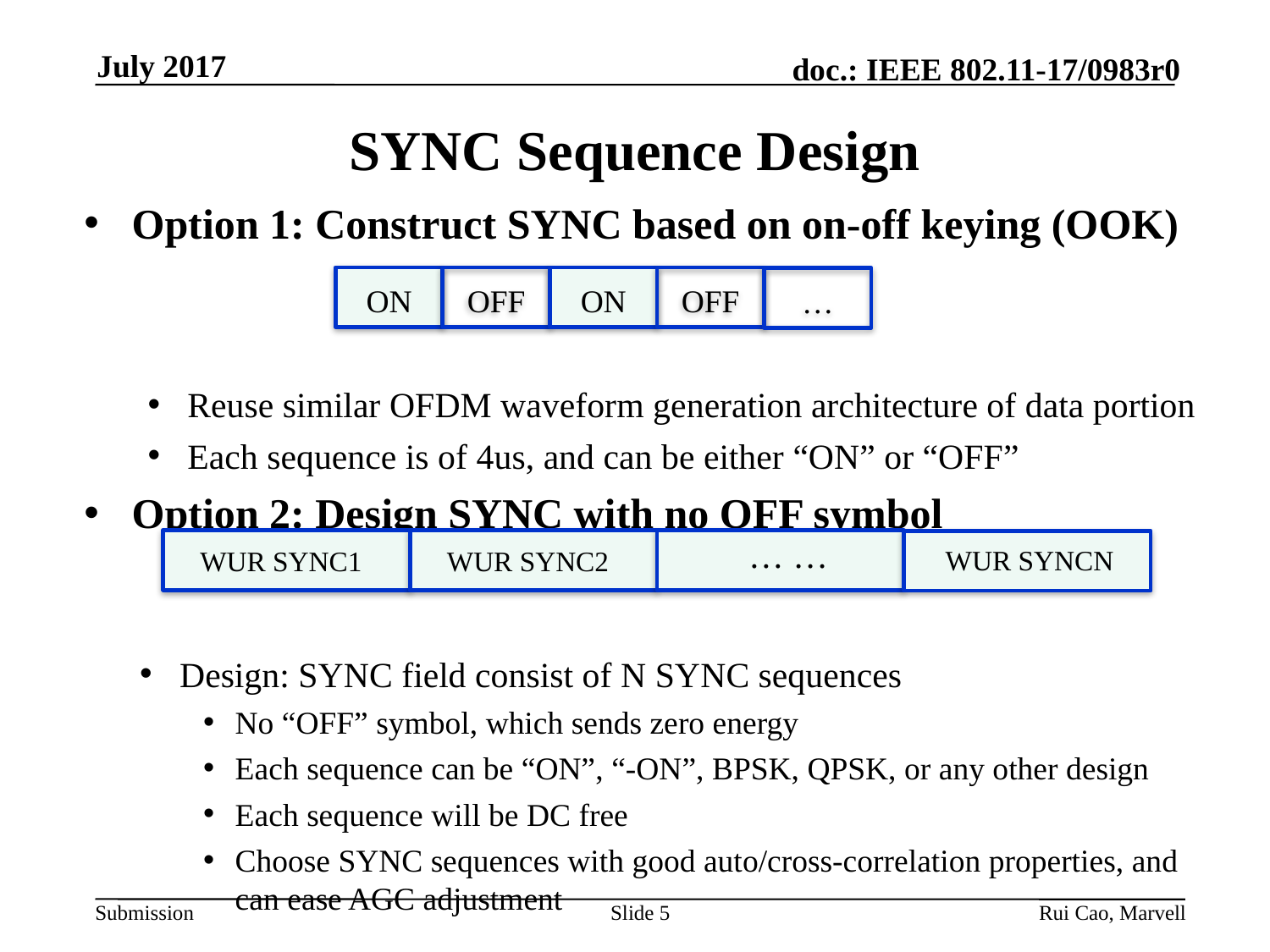

July 2017
# SYNC Sequence Design
Option 1: Construct SYNC based on on-off keying (OOK)

Reuse similar OFDM waveform generation architecture of data portion
Each sequence is of 4us, and can be either “ON” or “OFF”
Option 2: Design SYNC with no OFF symbol

Design: SYNC field consist of N SYNC sequences
No “OFF” symbol, which sends zero energy
Each sequence can be “ON”, “-ON”, BPSK, QPSK, or any other design
Each sequence will be DC free
Choose SYNC sequences with good auto/cross-correlation properties, and can ease AGC adjustment
ON
OFF
ON
OFF
…

… …
WUR SYNCN
WUR SYNC1
WUR SYNC2
Slide 5
Rui Cao, Marvell